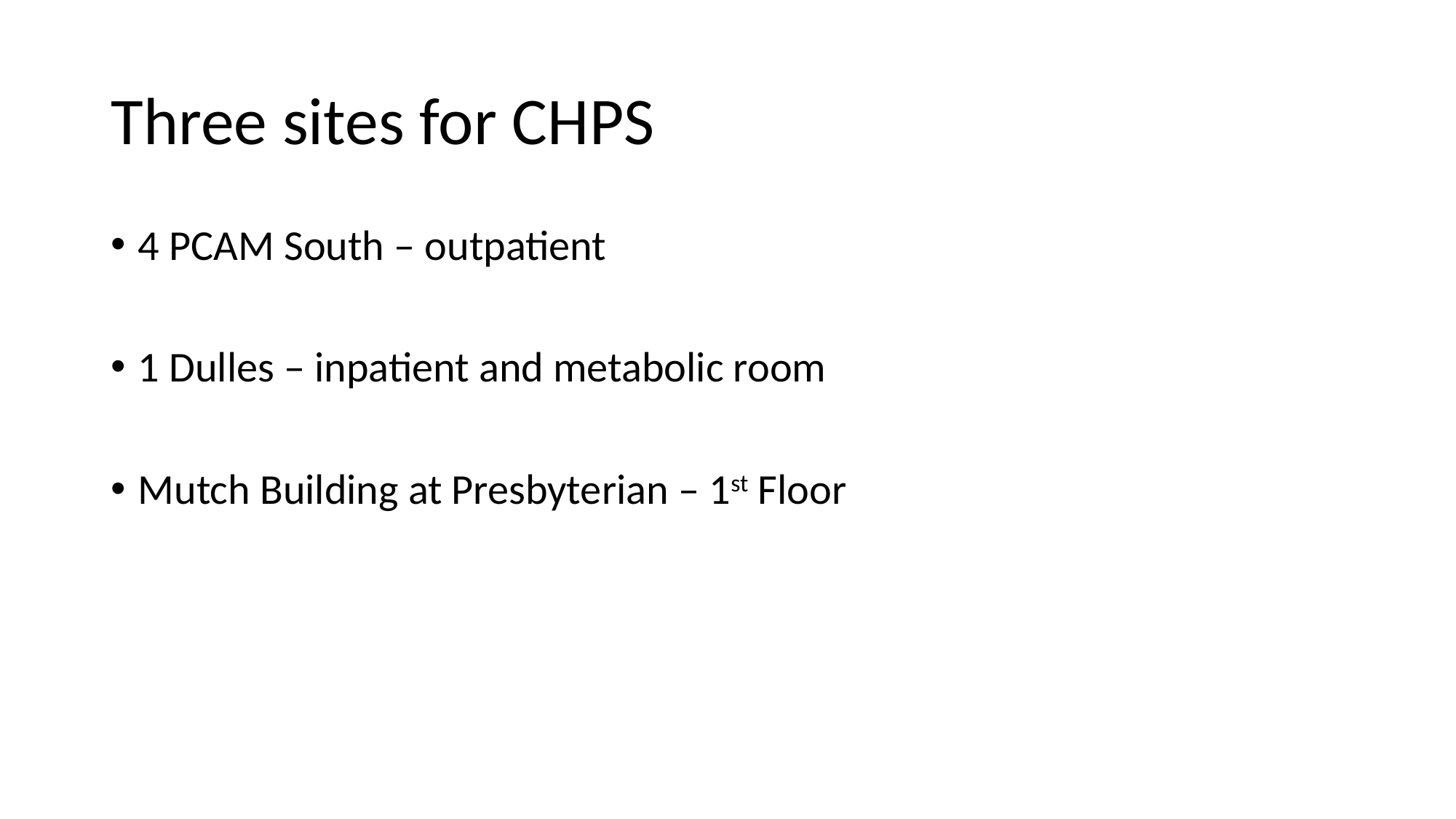

# Three sites for CHPS
4 PCAM South – outpatient

1 Dulles – inpatient and metabolic room

Mutch Building at Presbyterian – 1st Floor